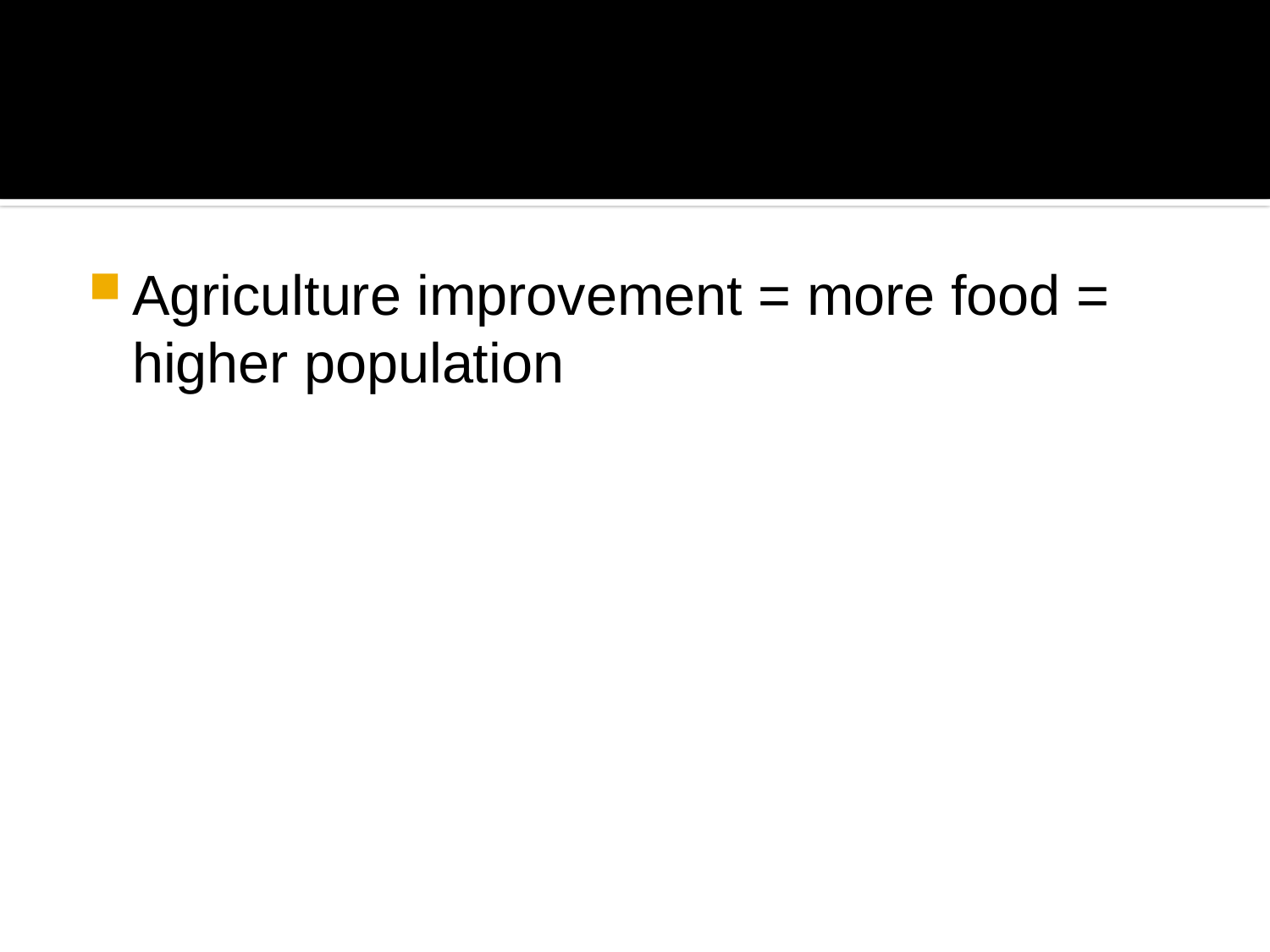

#
Agriculture improvement = more food = higher population